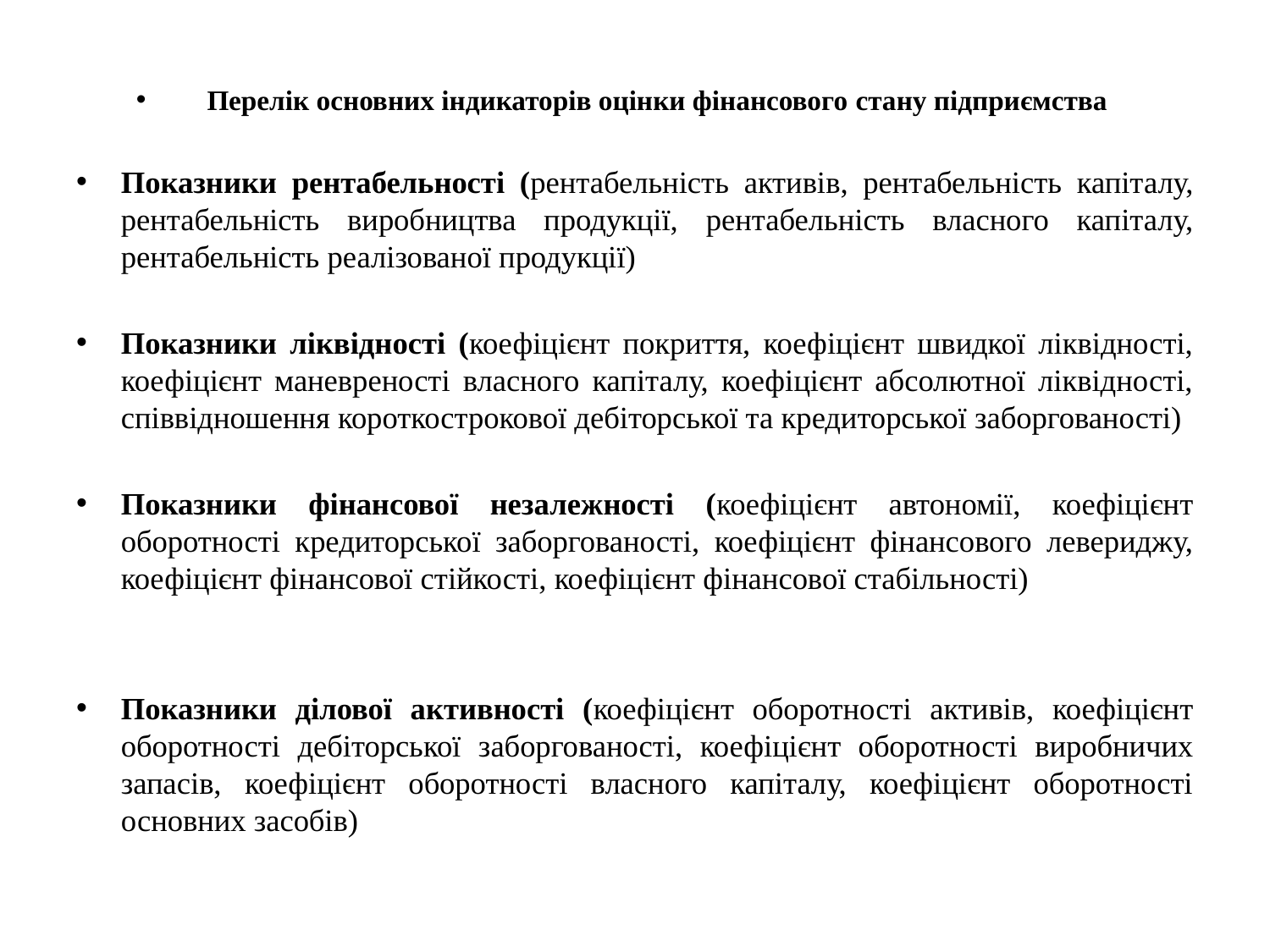

Перелік основних індикаторів оцінки фінансового стану підприємства

Показники рентабельності (рентабельність активів, рентабельність капіталу, рентабельність виробництва продукції, рентабельність власного капіталу, рентабельність реалізованої продукції)

Показники ліквідності (коефіцієнт покриття, коефіцієнт швидкої ліквідності, коефіцієнт маневреності власного капіталу, коефіцієнт абсолютної ліквідності, співвідношення короткострокової дебіторської та кредиторської заборгованості)

Показники фінансової незалежності (коефіцієнт автономії, коефіцієнт оборотності кредиторської заборгованості, коефіцієнт фінансового левериджу, коефіцієнт фінансової стійкості, коефіцієнт фінансової стабільності)

Показники ділової активності (коефіцієнт оборотності активів, коефіцієнт оборотності дебіторської заборгованості, коефіцієнт оборотності виробничих запасів, коефіцієнт оборотності власного капіталу, коефіцієнт оборотності основних засобів)